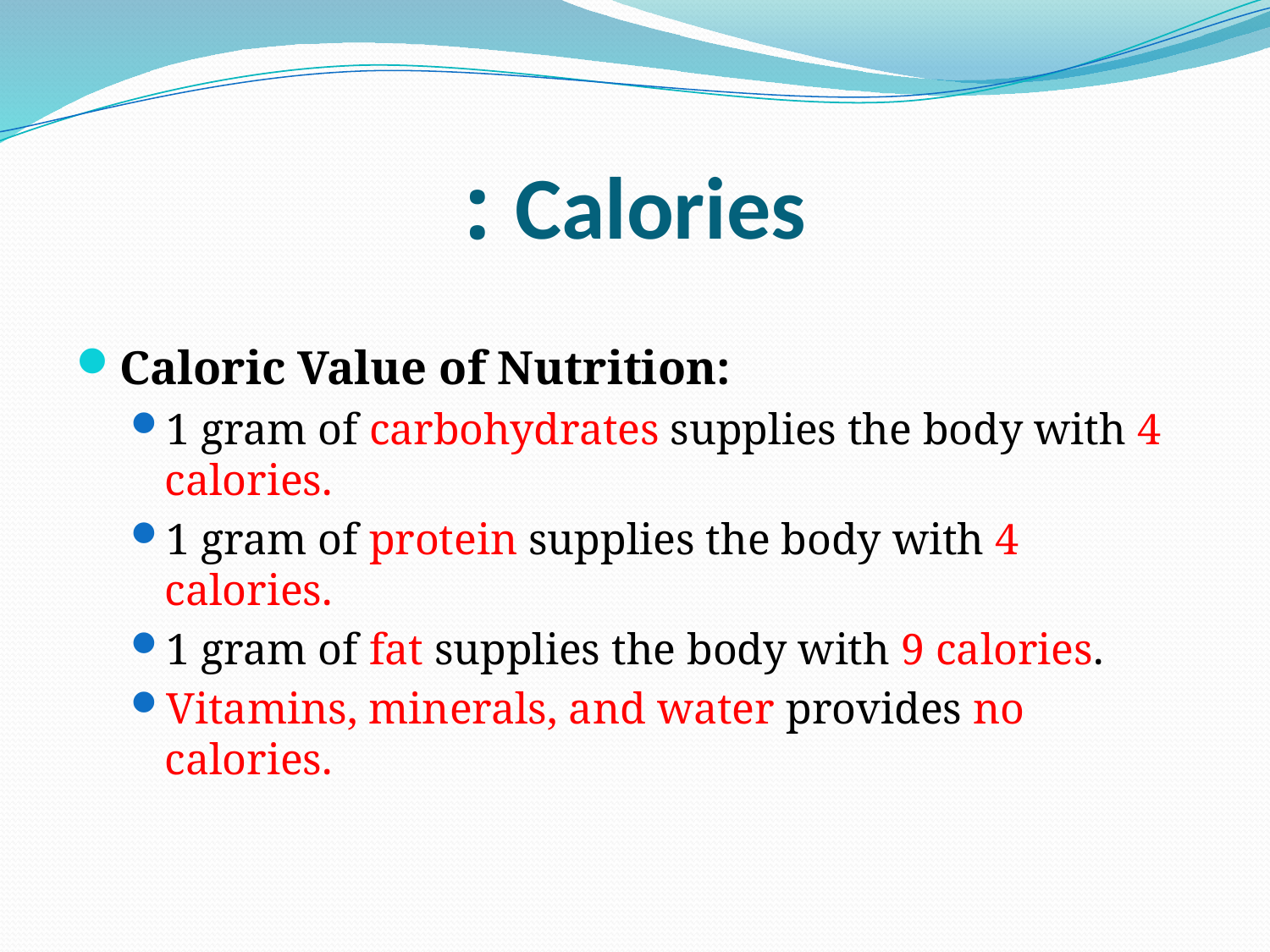

# Calories :

Caloric Value of Nutrition:
1 gram of carbohydrates supplies the body with 4 calories.
1 gram of protein supplies the body with 4 calories.
1 gram of fat supplies the body with 9 calories.
Vitamins, minerals, and water provides no calories.